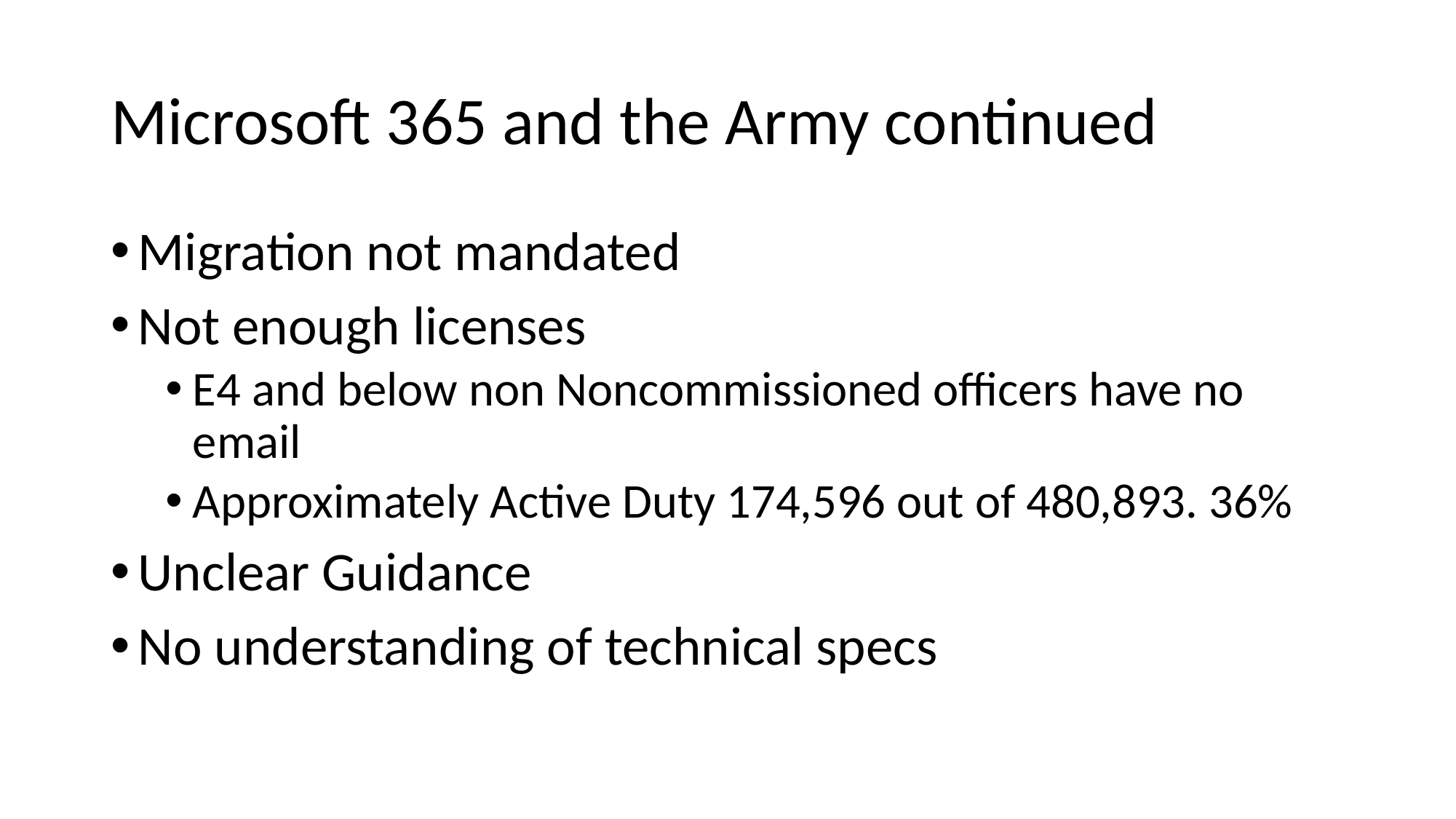

# Microsoft 365 and the Army continued
Migration not mandated
Not enough licenses
E4 and below non Noncommissioned officers have no email
Approximately Active Duty 174,596 out of 480,893. 36%
Unclear Guidance
No understanding of technical specs